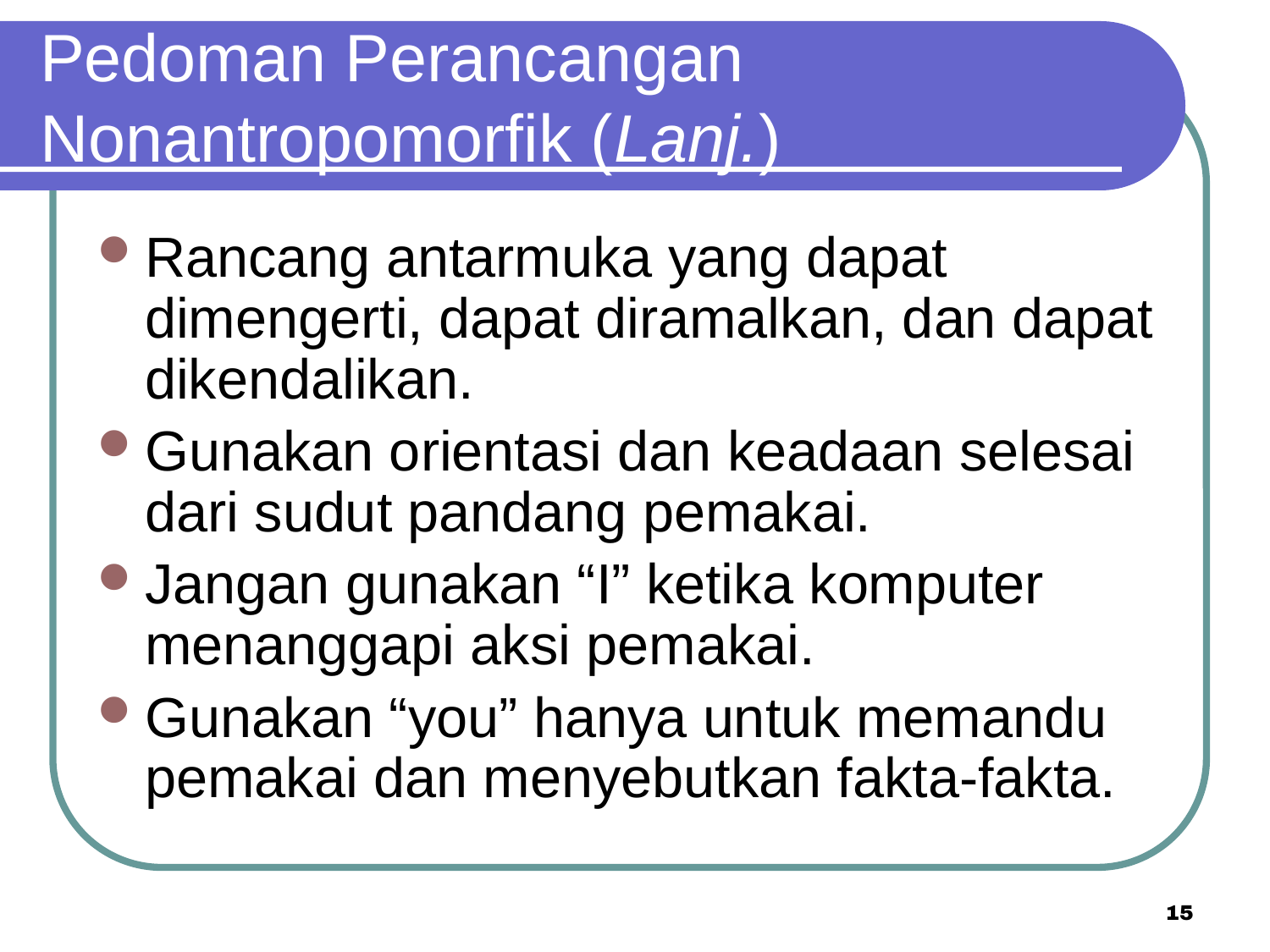

# Pedoman Perancangan Nonantropomorfik (Lanj.)
Rancang antarmuka yang dapat dimengerti, dapat diramalkan, dan dapat dikendalikan.
Gunakan orientasi dan keadaan selesai dari sudut pandang pemakai.
Jangan gunakan “I” ketika komputer menanggapi aksi pemakai.
Gunakan “you” hanya untuk memandu pemakai dan menyebutkan fakta-fakta.
15